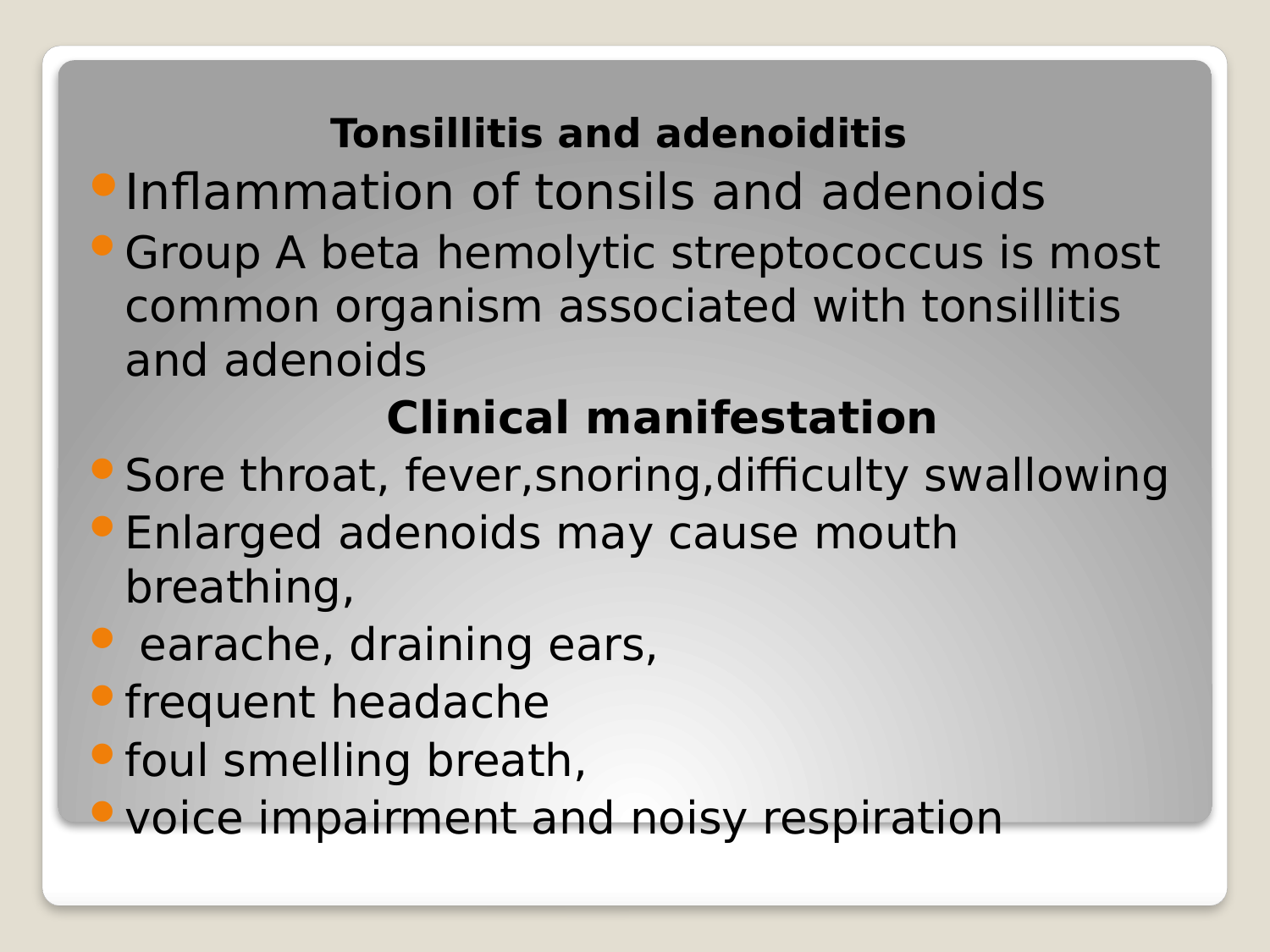

Tonsillitis and adenoiditis
Inflammation of tonsils and adenoids
Group A beta hemolytic streptococcus is most common organism associated with tonsillitis and adenoids
                     Clinical manifestation
Sore throat, fever,snoring,difficulty swallowing
Enlarged adenoids may cause mouth breathing,
 earache, draining ears,
frequent headache
foul smelling breath,
voice impairment and noisy respiration